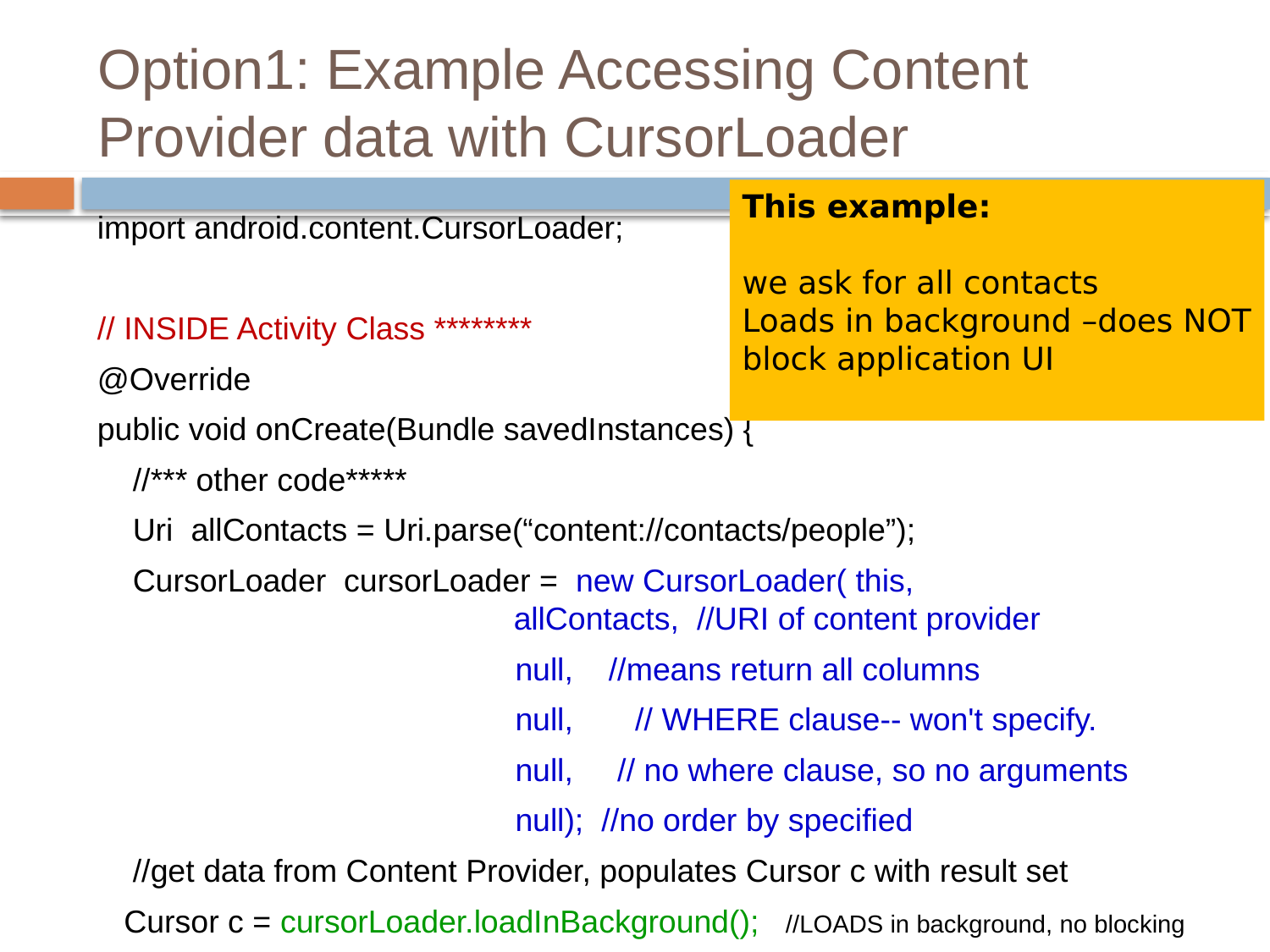

# Option1: Example Accessing Content Provider data with CursorLoader
This example:
we ask for all contacts
Loads in background –does NOT
block application UI

import android.content.CursorLoader;

// INSIDE Activity Class ********
@Override
public void onCreate(Bundle savedInstances) {
    //*** other code*****
    Uri  allContacts = Uri.parse(“content://contacts/people”);
    CursorLoader  cursorLoader =  new CursorLoader( this,
                                          allContacts,  //URI of content provider
                                               null,    //means return all columns
                                               null,       // WHERE clause-- won't specify.
                                               null,     // no where clause, so no arguments
                                               null);  //no order by specified
    //get data from Content Provider, populates Cursor c with result set
   Cursor c = cursorLoader.loadInBackground();   //LOADS in background, no blocking